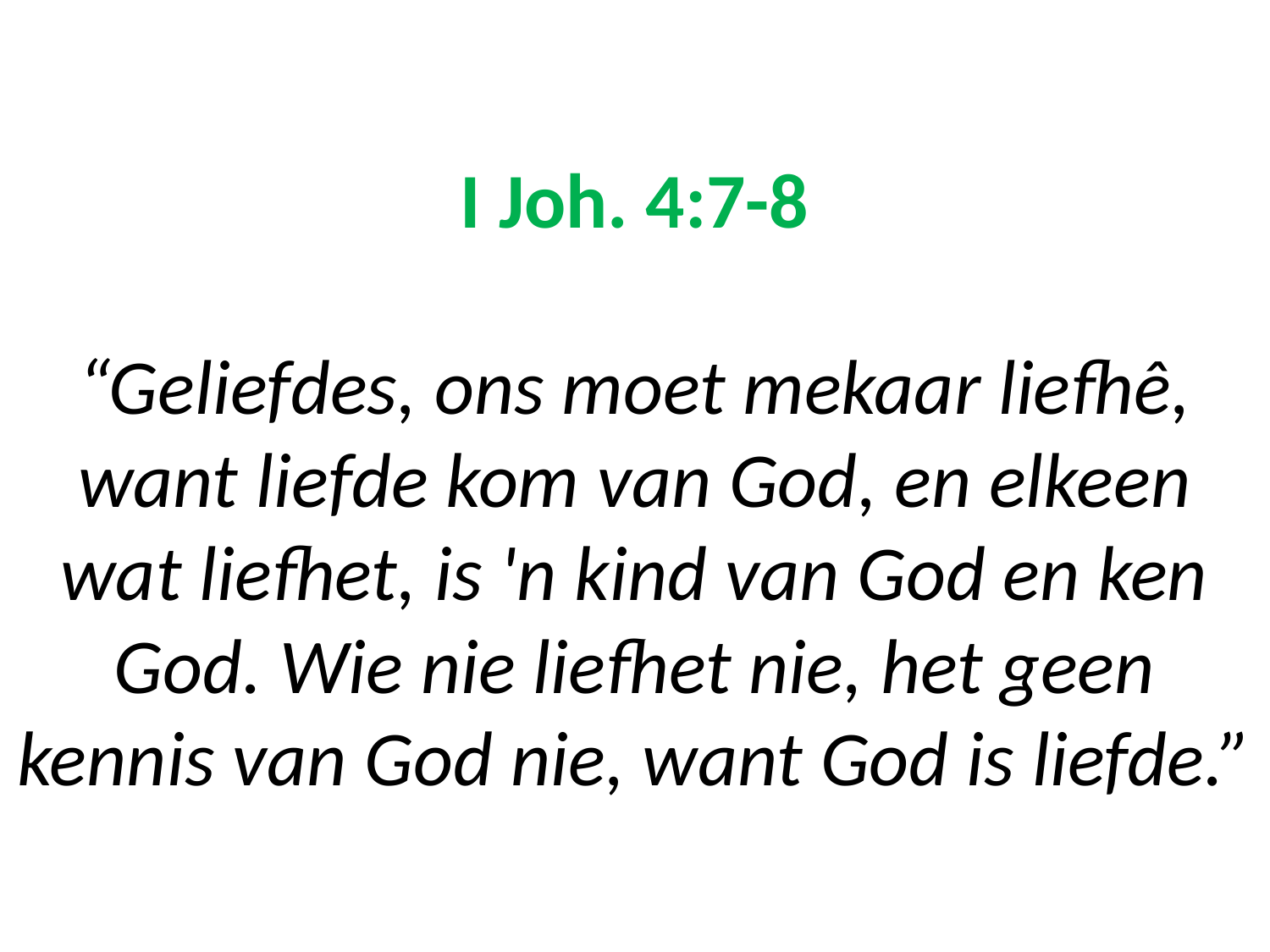

# I Joh. 4:7-8 “Geliefdes, ons moet mekaar liefhê, want liefde kom van God, en elkeen wat liefhet, is 'n kind van God en ken God. Wie nie liefhet nie, het geen kennis van God nie, want God is liefde.”